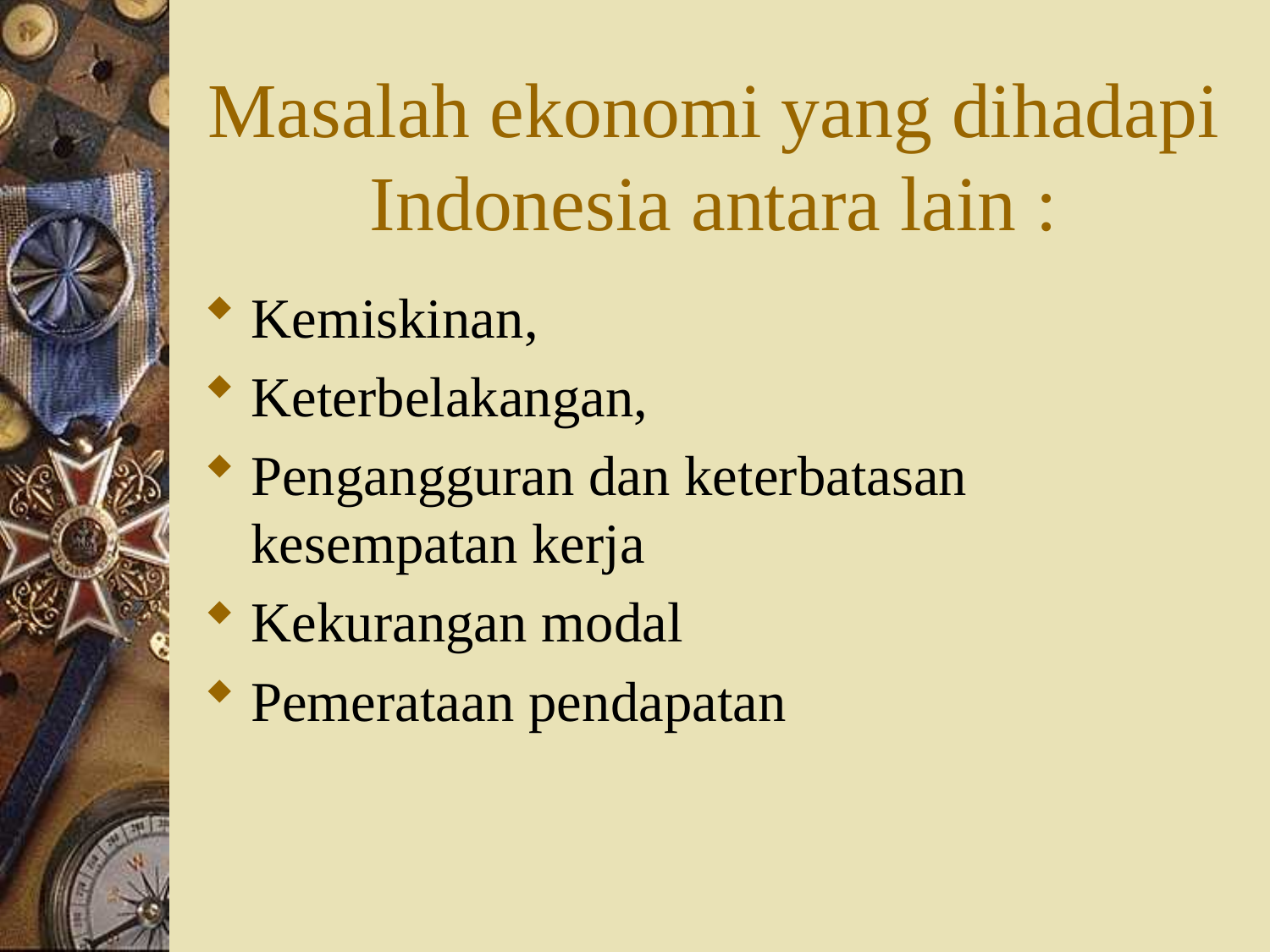

# Masalah ekonomi yang dihadapi Indonesia antara lain :
Kemiskinan,
Keterbelakangan,
Pengangguran dan keterbatasan kesempatan kerja
Kekurangan modal
Pemerataan pendapatan